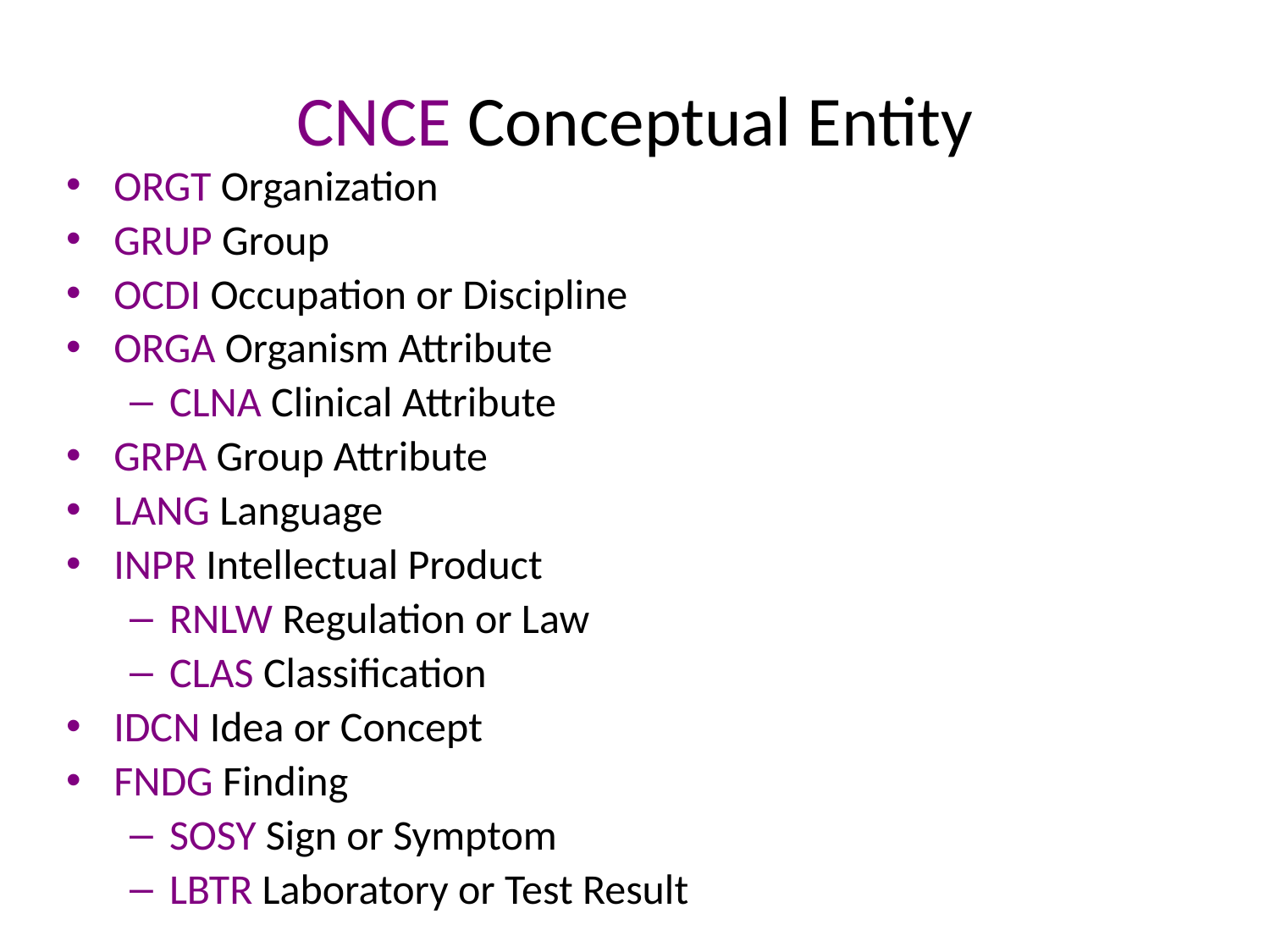

# CNCE Conceptual Entity
ORGT Organization
GRUP Group
OCDI Occupation or Discipline
ORGA Organism Attribute
CLNA Clinical Attribute
GRPA Group Attribute
LANG Language
INPR Intellectual Product
RNLW Regulation or Law
CLAS Classification
IDCN Idea or Concept
FNDG Finding
SOSY Sign or Symptom
LBTR Laboratory or Test Result